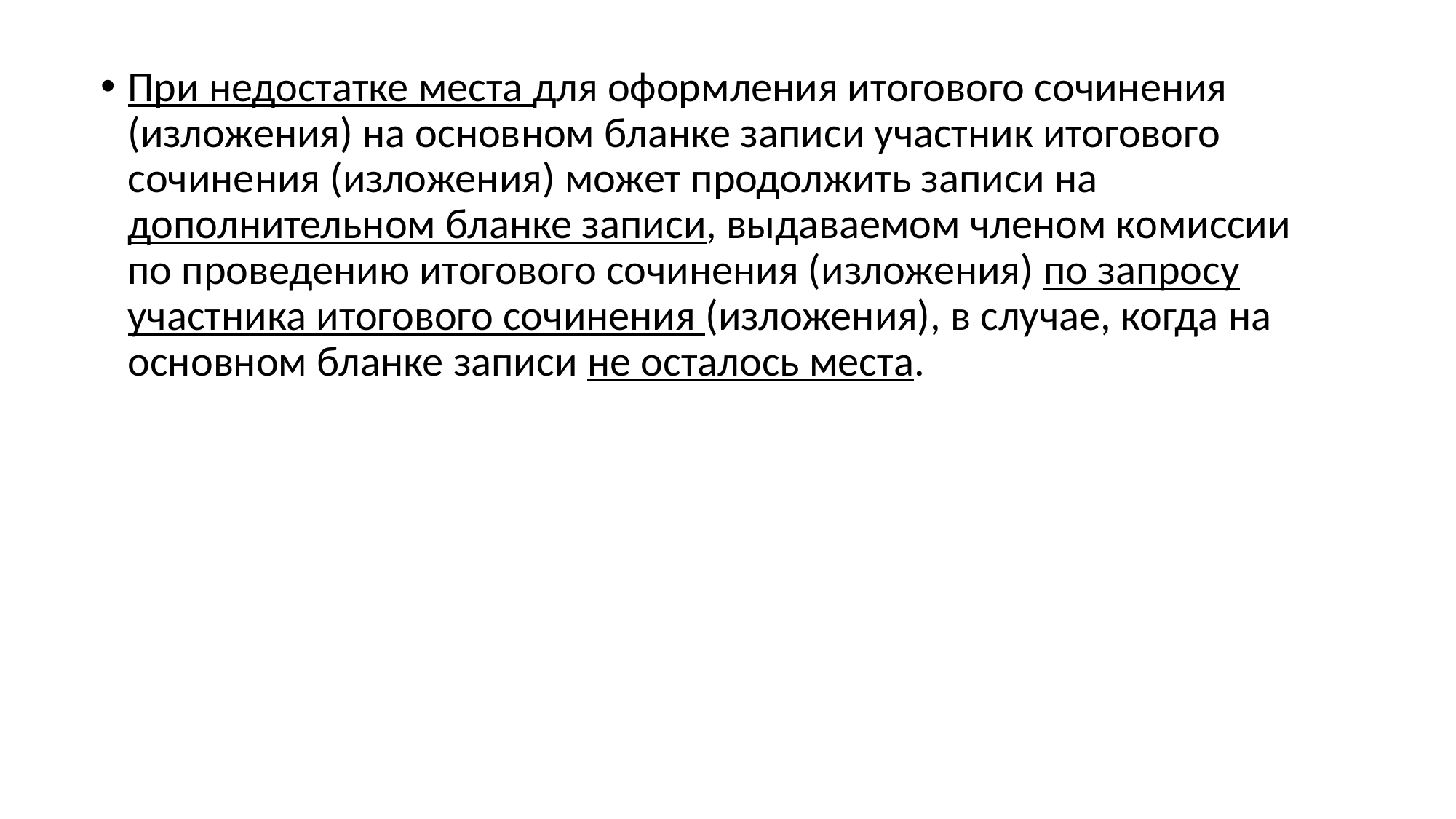

При недостатке места для оформления итогового сочинения (изложения) на основном бланке записи участник итогового сочинения (изложения) может продолжить записи на дополнительном бланке записи, выдаваемом членом комиссии по проведению итогового сочинения (изложения) по запросу участника итогового сочинения (изложения), в случае, когда на основном бланке записи не осталось места.